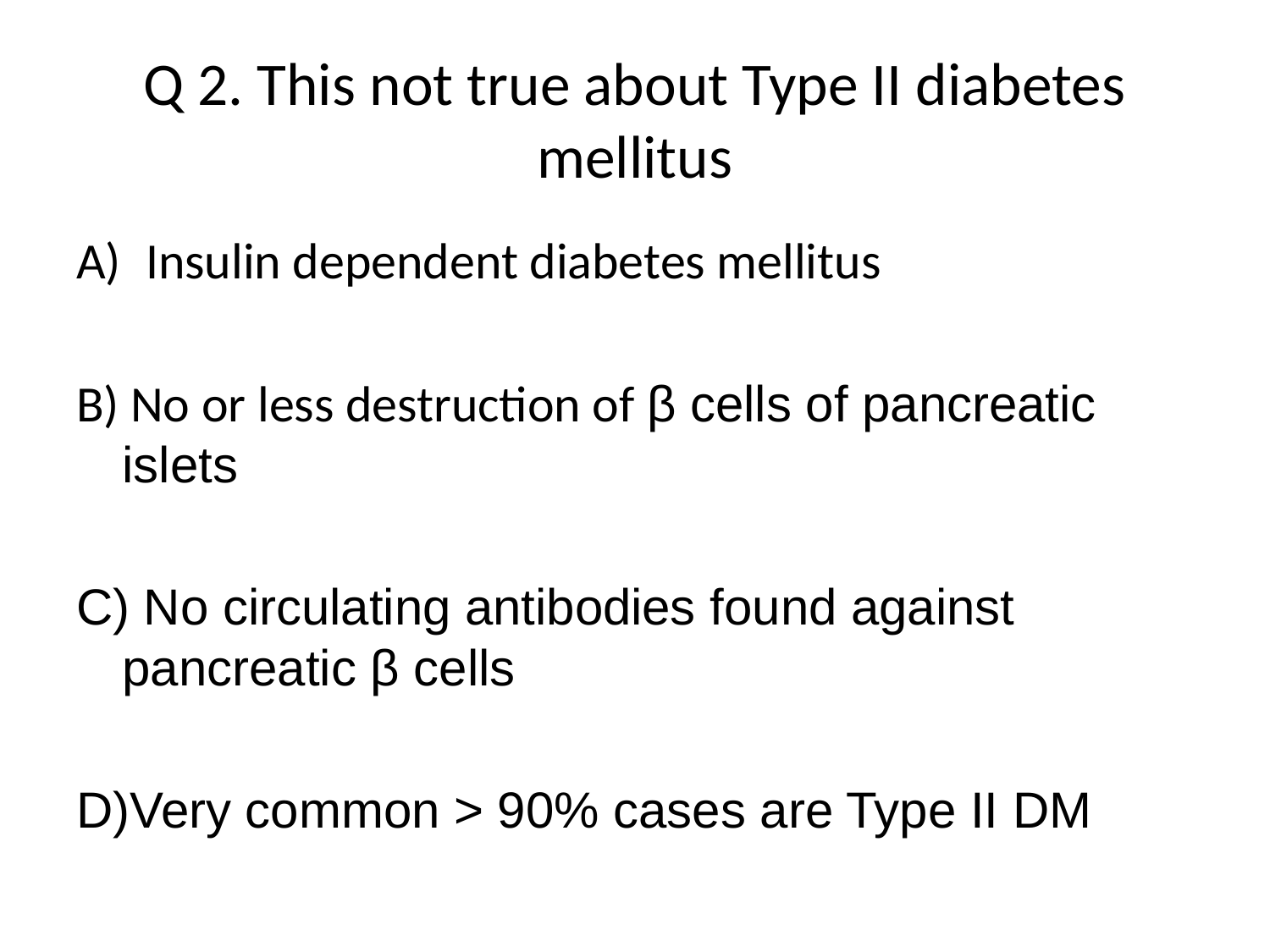

# Q 2. This not true about Type II diabetes mellitus
Insulin dependent diabetes mellitus

B) No or less destruction of β cells of pancreatic islets

C) No circulating antibodies found against pancreatic β cells

D)Very common > 90% cases are Type II DM